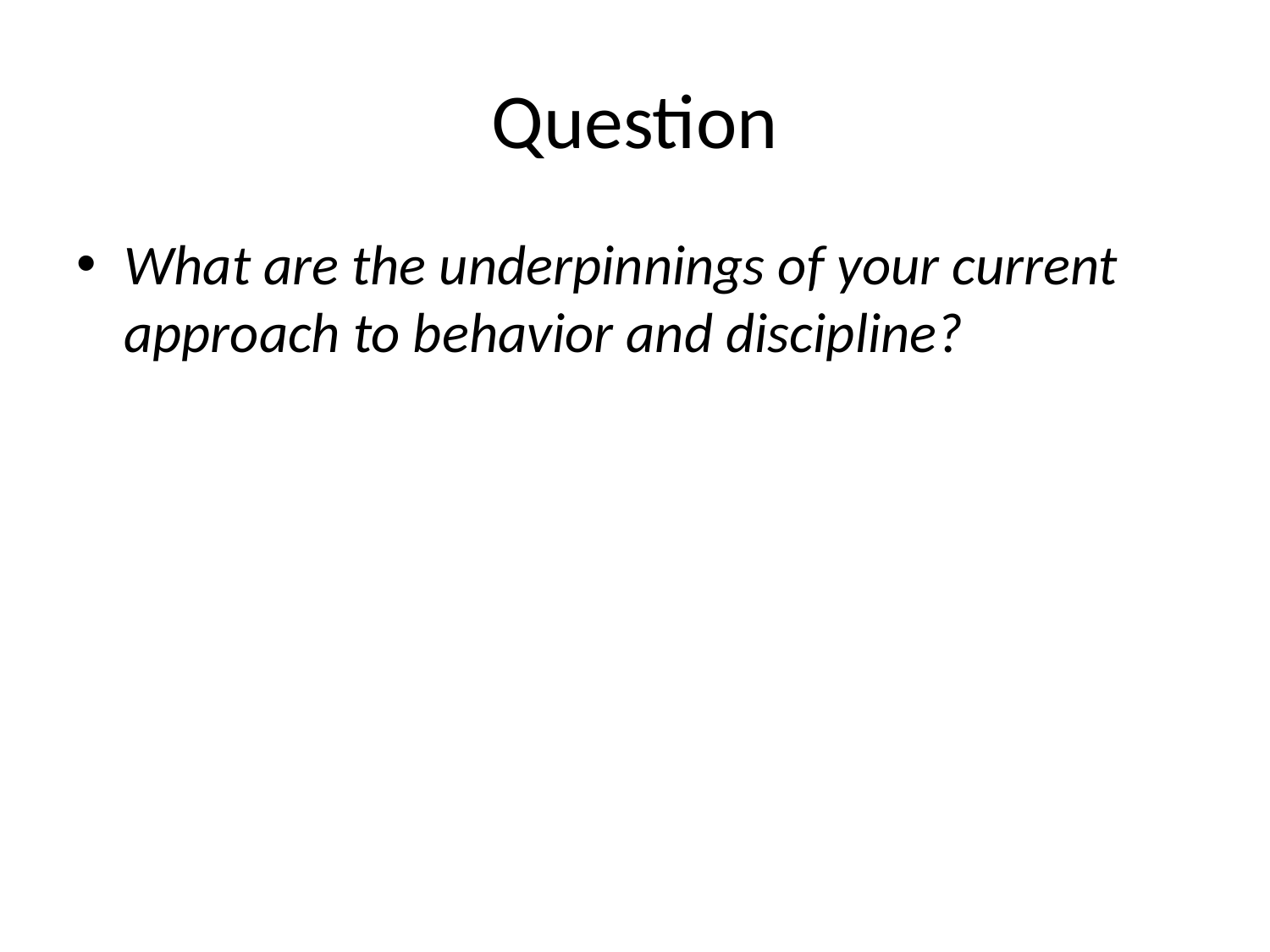

# Question
What are the underpinnings of your current approach to behavior and discipline?